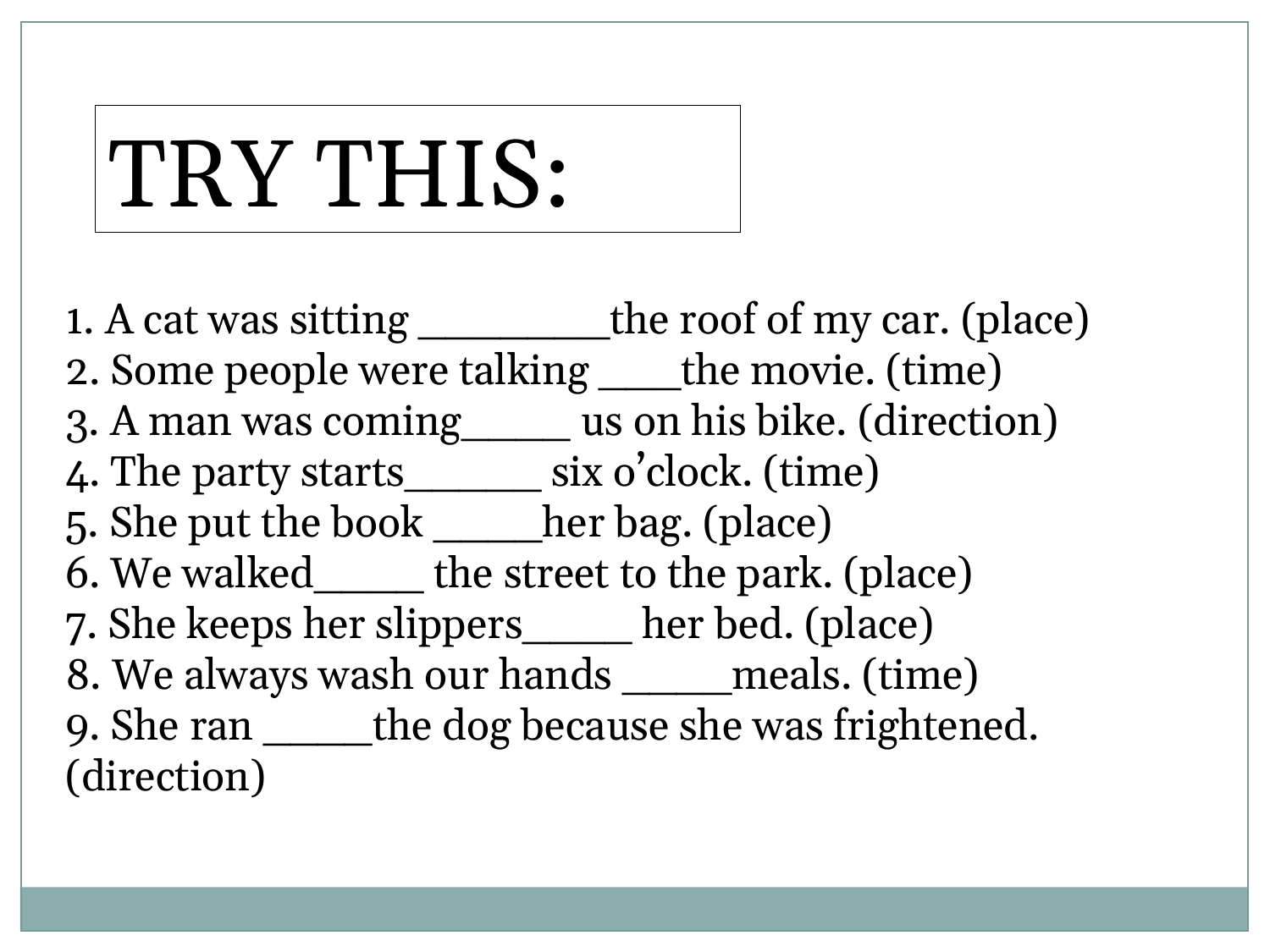

TRY THIS:
1. A cat was sitting _______the roof of my car. (place)
2. Some people were talking ___the movie. (time)
3. A man was coming____ us on his bike. (direction)
4. The party starts_____ six o’clock. (time)
5. She put the book ____her bag. (place)
6. We walked____ the street to the park. (place)
7. She keeps her slippers____ her bed. (place)
8. We always wash our hands ____meals. (time)
9. She ran ____the dog because she was frightened.    (direction)